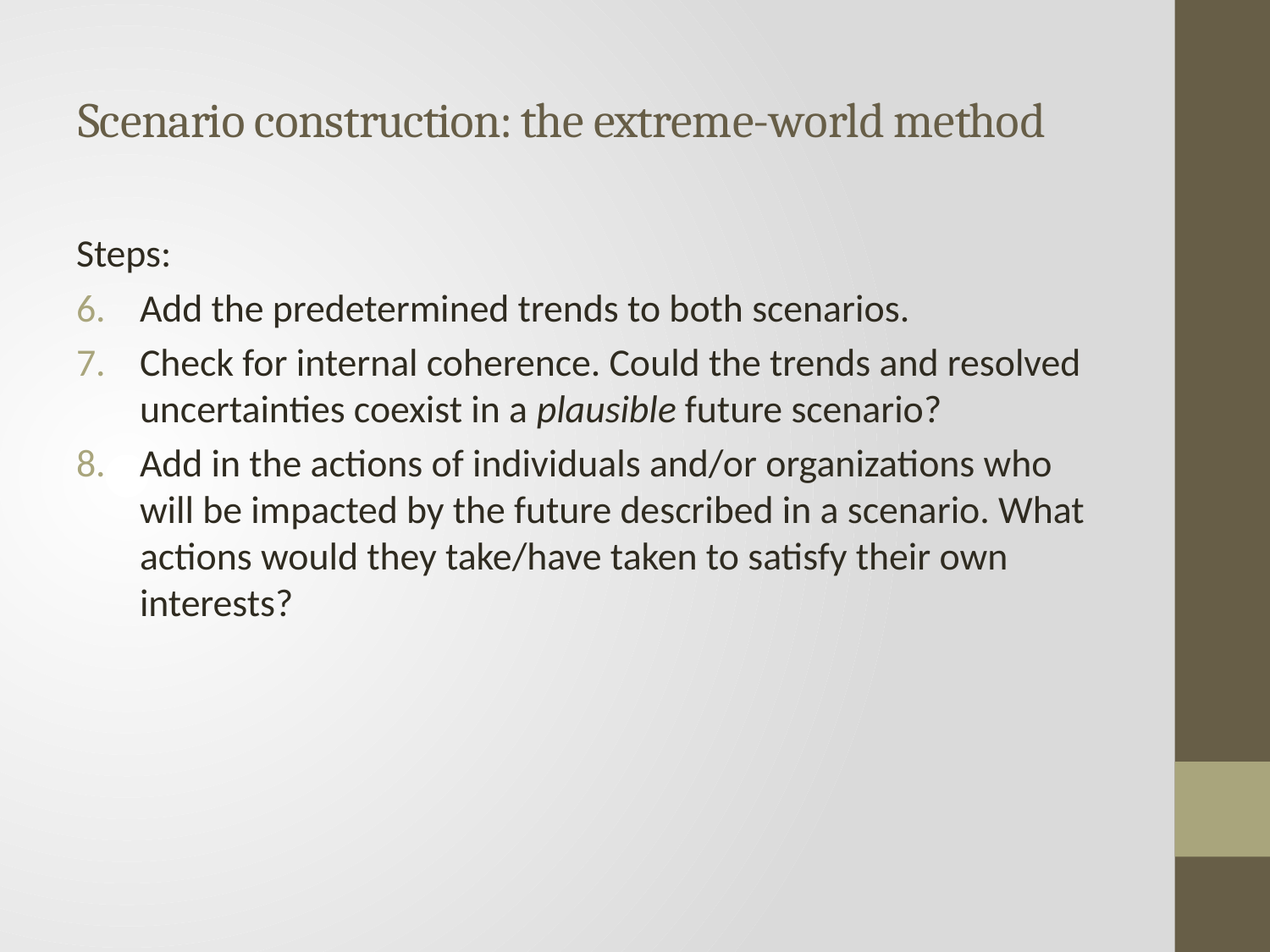

# Scenario construction: the extreme-world method
Steps:
Add the predetermined trends to both scenarios.
Check for internal coherence. Could the trends and resolved uncertainties coexist in a plausible future scenario?
Add in the actions of individuals and/or organizations who will be impacted by the future described in a scenario. What actions would they take/have taken to satisfy their own interests?